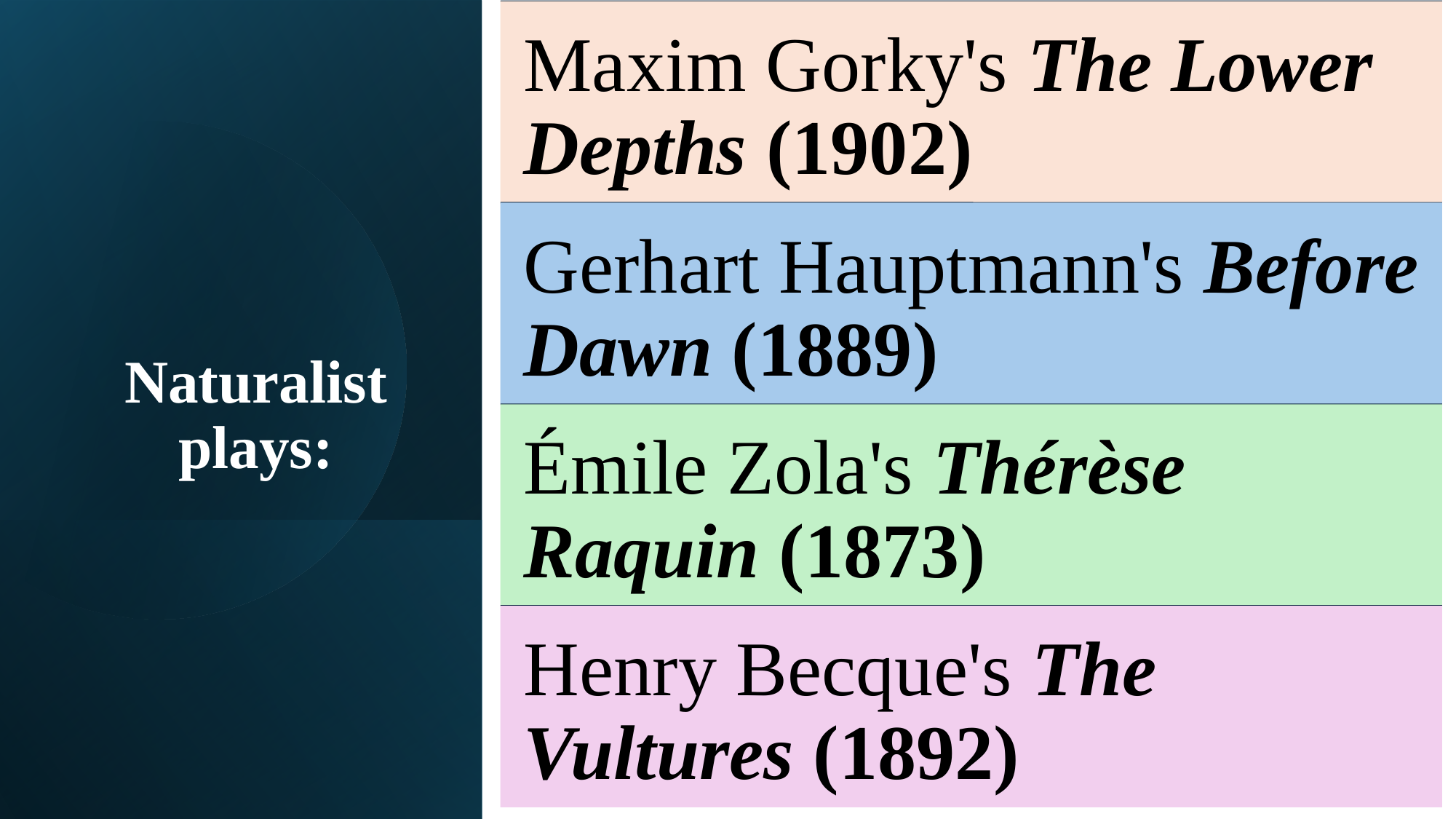

Maxim Gorky's The Lower Depths (1902)
Gerhart Hauptmann's Before Dawn (1889)
Émile Zola's Thérèse Raquin (1873)
Henry Becque's The Vultures (1892)

# Naturalist plays: